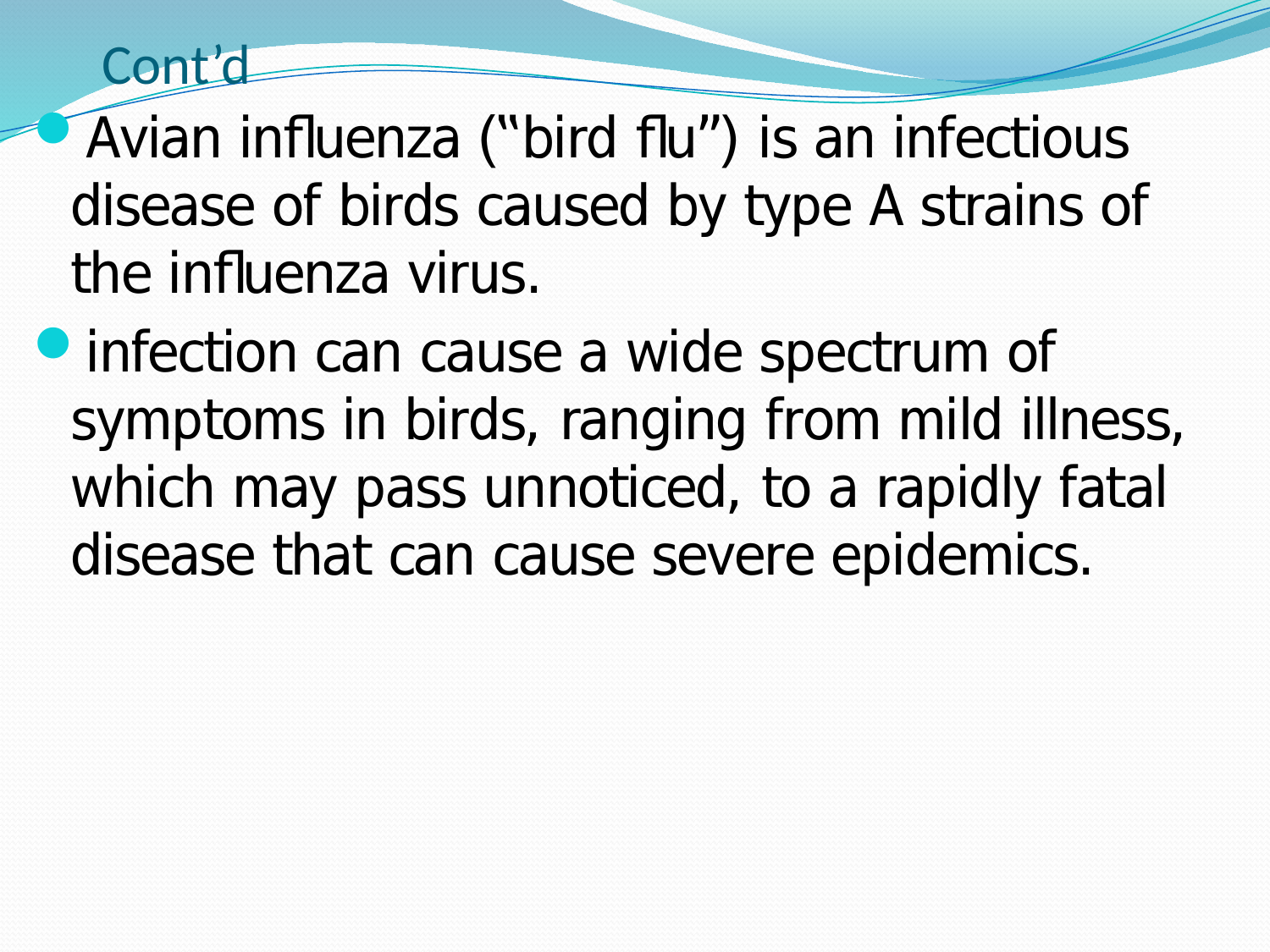

# Cont’d
Avian influenza (“bird flu”) is an infectious disease of birds caused by type A strains of the influenza virus.
infection can cause a wide spectrum of symptoms in birds, ranging from mild illness, which may pass unnoticed, to a rapidly fatal disease that can cause severe epidemics.